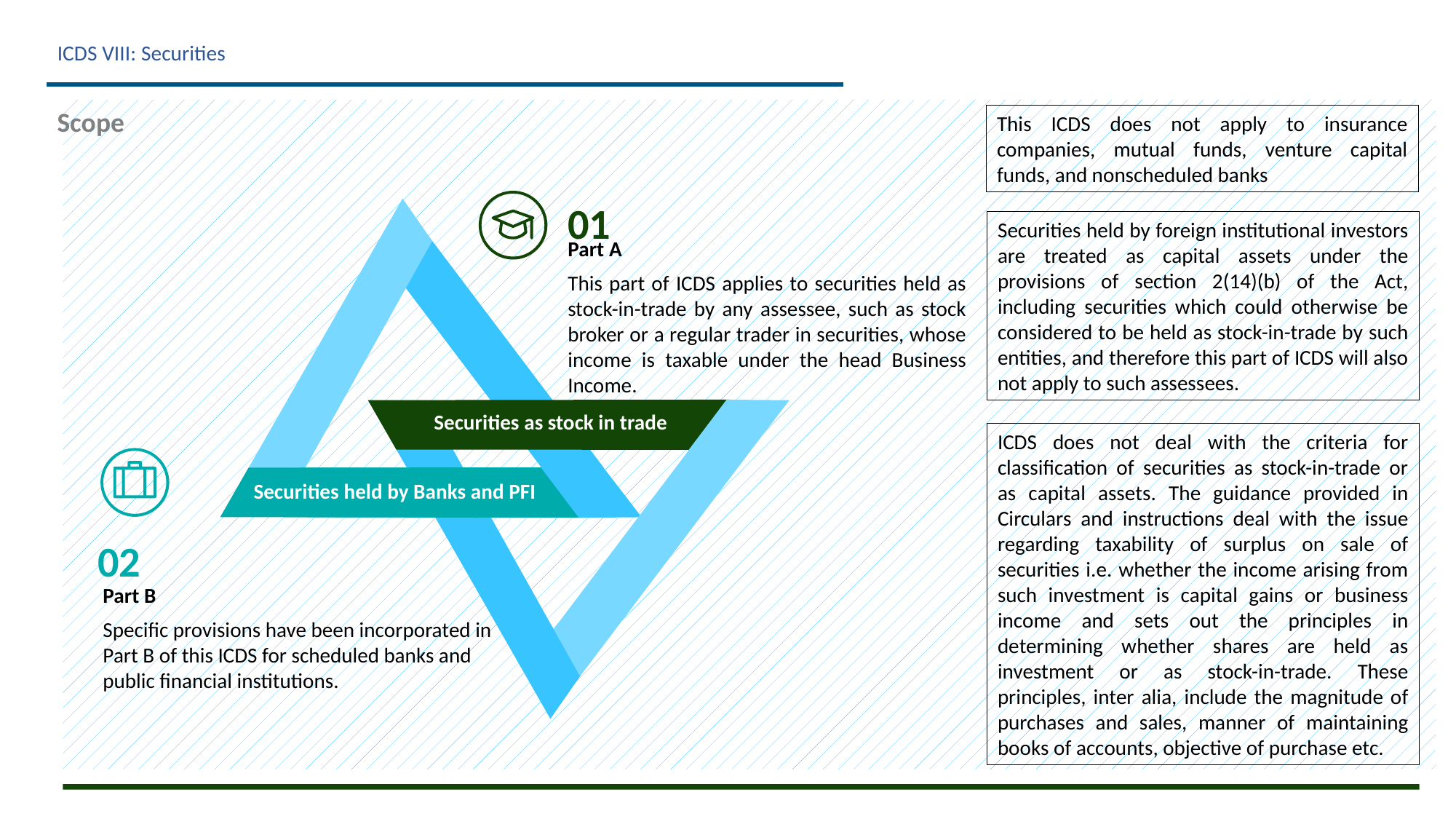

# ICDS VIII: Securities
Scope

This ICDS does not apply to insurance companies, mutual funds, venture capital funds, and nonscheduled banks

01
Securities held by foreign institutional investors are treated as capital assets under the provisions of section 2(14)(b) of the Act, including securities which could otherwise be considered to be held as stock-in-trade by such entities, and therefore this part of ICDS will also not apply to such assessees.
Part A
This part of ICDS applies to securities held as stock-in-trade by any assessee, such as stock broker or a regular trader in securities, whose income is taxable under the head Business Income.

Securities as stock in trade
ICDS does not deal with the criteria for classification of securities as stock-in-trade or as capital assets. The guidance provided in Circulars and instructions deal with the issue regarding taxability of surplus on sale of securities i.e. whether the income arising from such investment is capital gains or business income and sets out the principles in determining whether shares are held as investment or as stock-in-trade. These principles, inter alia, include the magnitude of purchases and sales, manner of maintaining books of accounts, objective of purchase etc.

Securities held by Banks and PFI
02

Part B
Specific provisions have been incorporated in Part B of this ICDS for scheduled banks and public financial institutions.